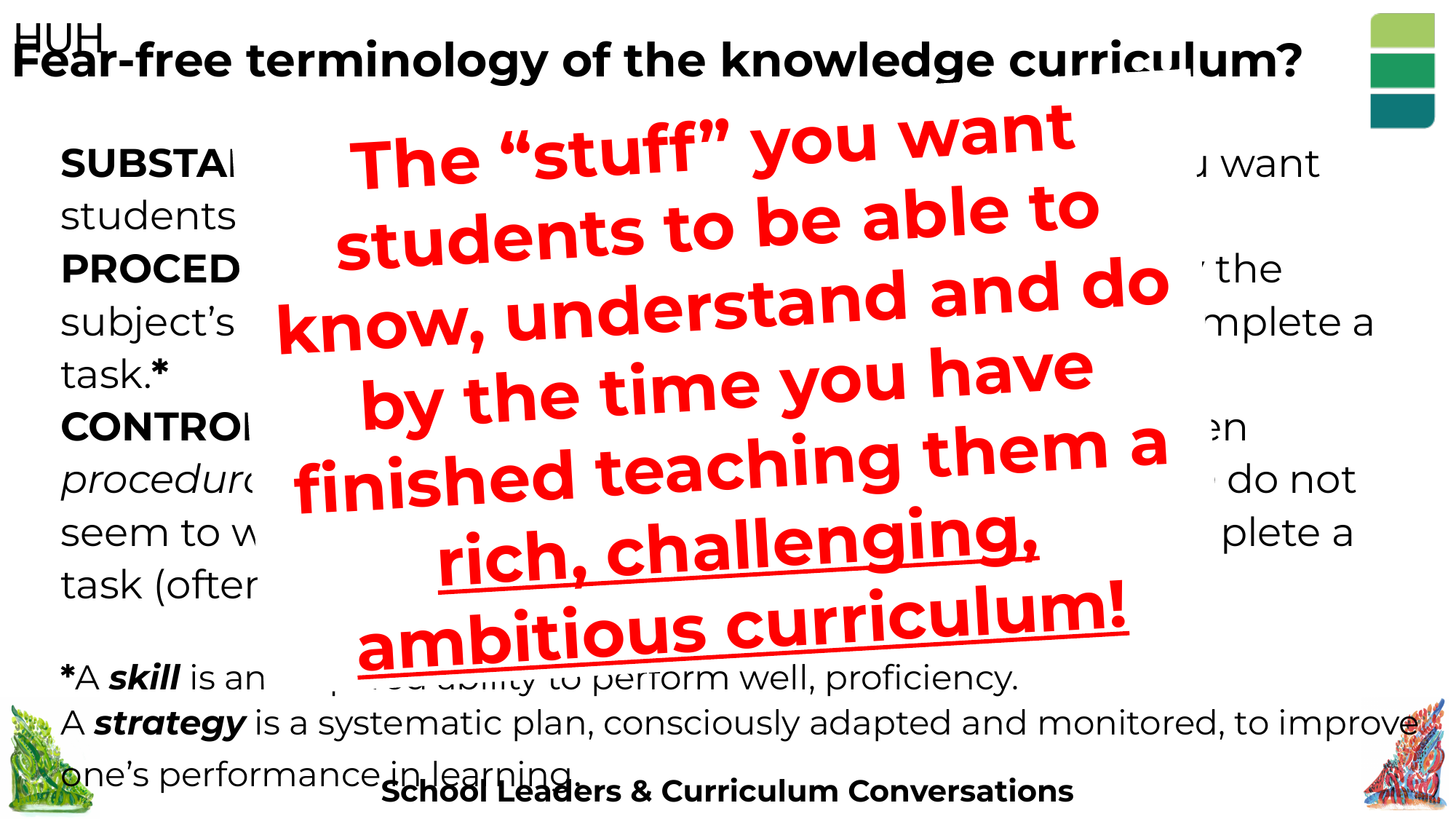

# Fear-free terminology of the knowledge curriculum?
The “stuff” you want students to be able to know, understand and do by the time you have finished teaching them a rich, challenging, ambitious curriculum!
SUBSTANTIVE: The subject specific knowledge that you want students to know, understand and do;
PROCEDURAL: Subject specific strategies used to apply the subject’s substantive knowledge to solve a problem or complete a task.*
CONTROL: General problem solving strategies used when procedural strategies for applying substantive knowledge do not seem to work when attempting to solve a problem or complete a task (often called metacognitive strategies).

*A skill is an acquired ability to perform well, proficiency.
A strategy is a systematic plan, consciously adapted and monitored, to improve one’s performance in learning.